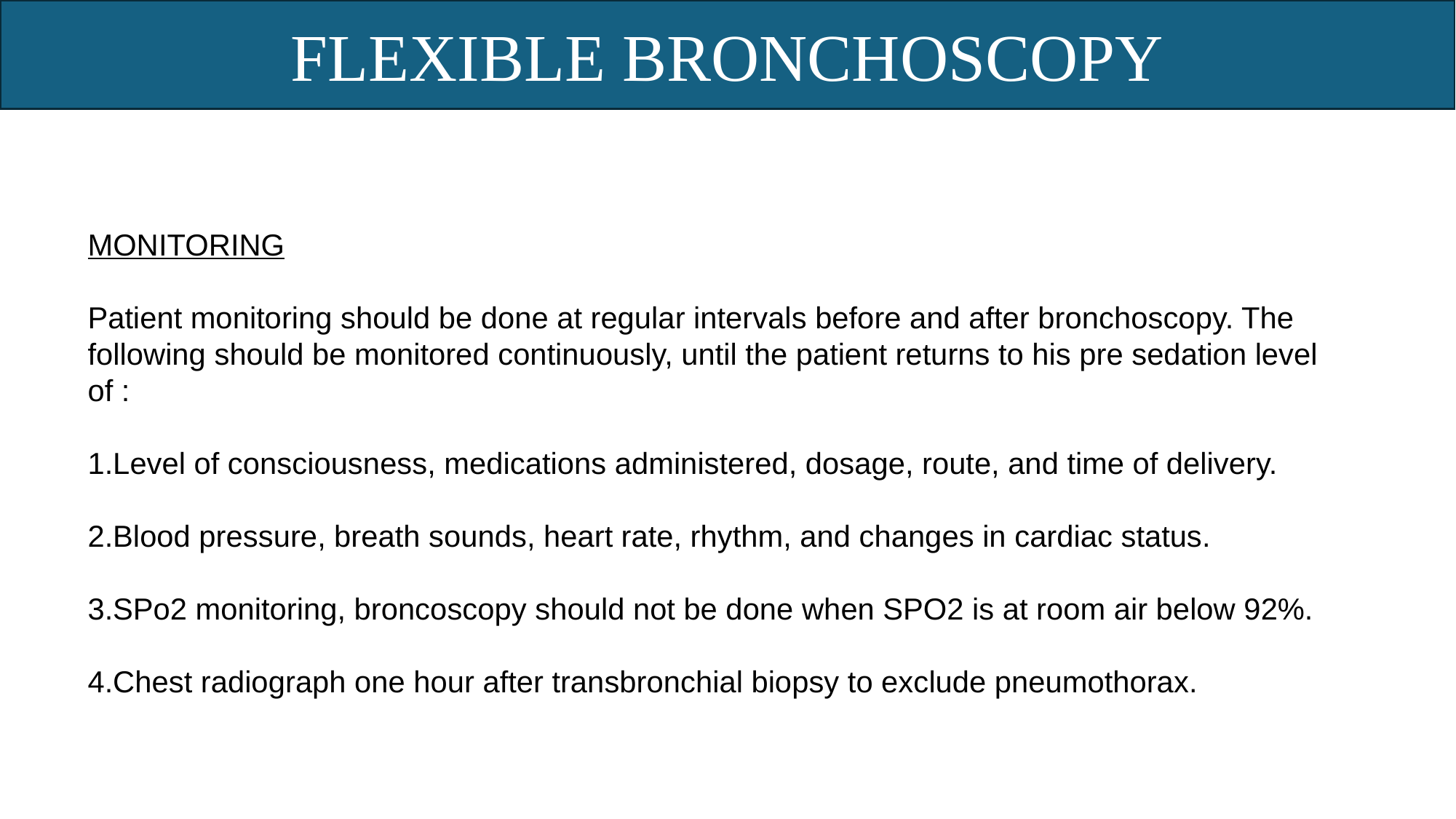

FLEXIBLE BRONCHOSCOPY
MONITORING

Patient monitoring should be done at regular intervals before and after bronchoscopy. The
following should be monitored continuously, until the patient returns to his pre sedation level of :

﻿Level of consciousness, medications administered, dosage, route, and time of delivery.

﻿Blood pressure, breath sounds, heart rate, rhythm, and changes in cardiac status.

﻿SPo2 monitoring, broncoscopy should not be done when SPO2 is at room air below 92%.

﻿Chest radiograph one hour after transbronchial biopsy to exclude pneumothorax.